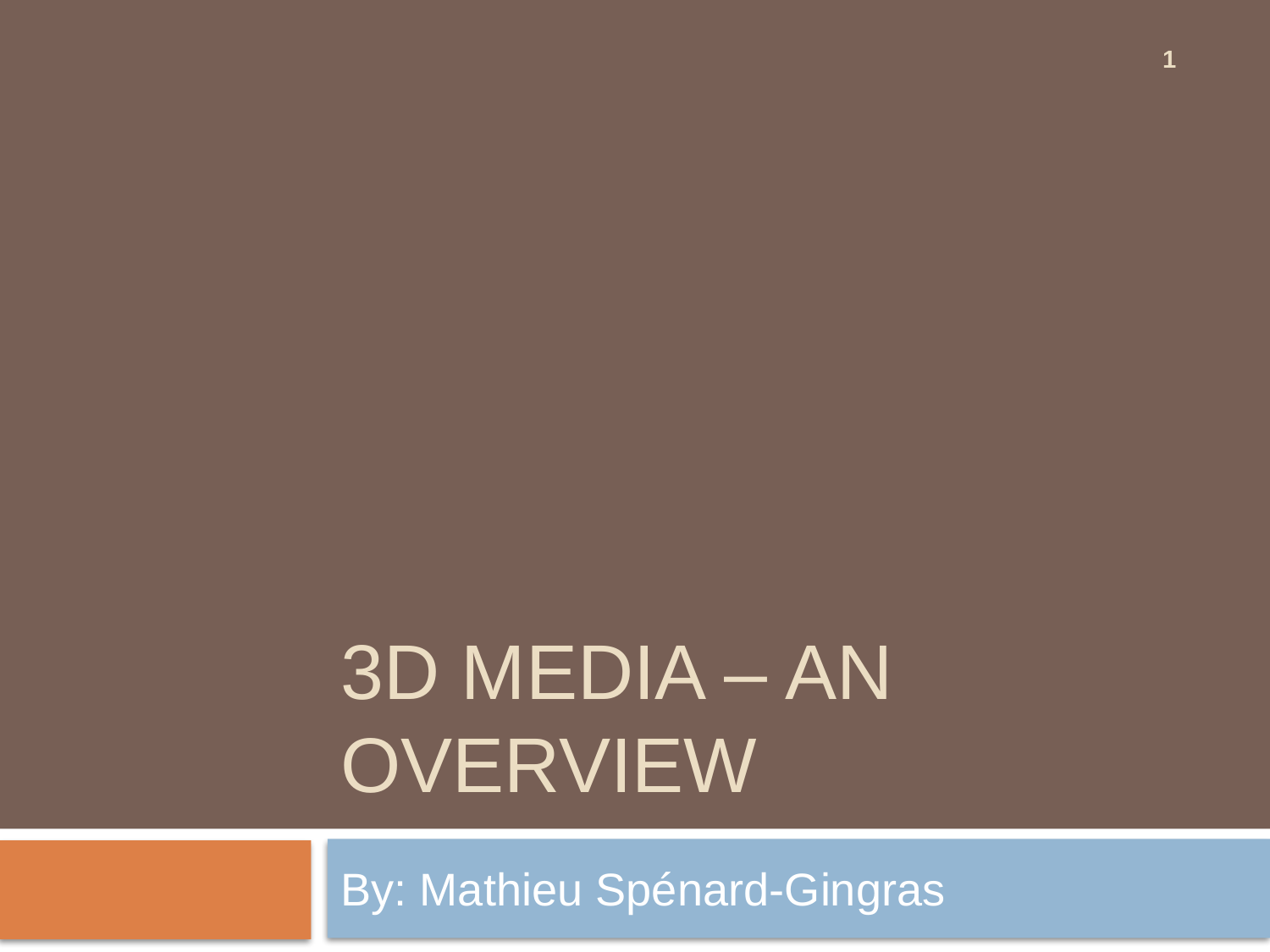

1
# 3D Media – An Overview
By: Mathieu Spénard-Gingras